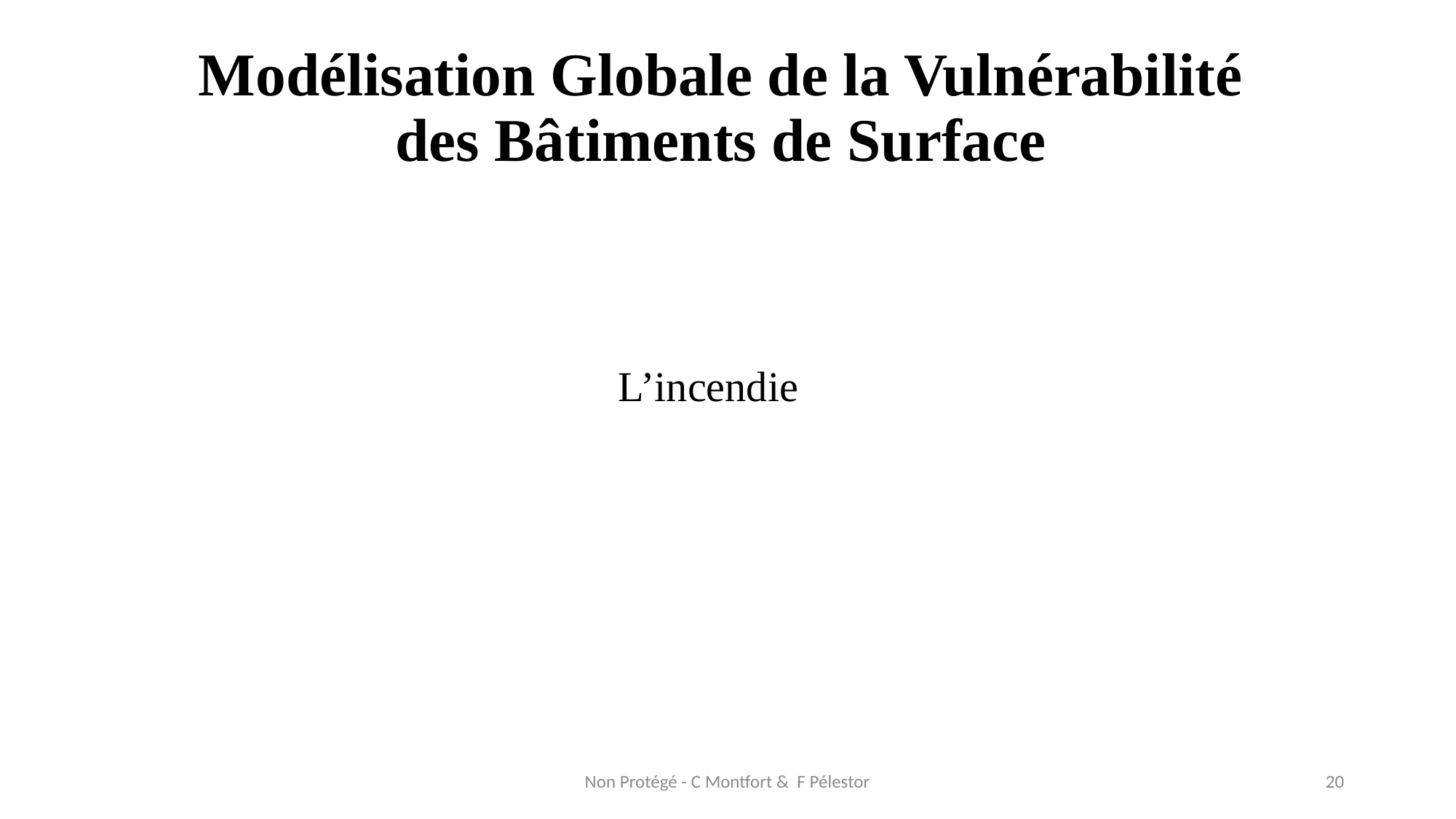

Modélisation Globale de la Vulnérabilité des Bâtiments de Surface
L’incendie

Non Protégé - C Montfort &  F Pélestor
20